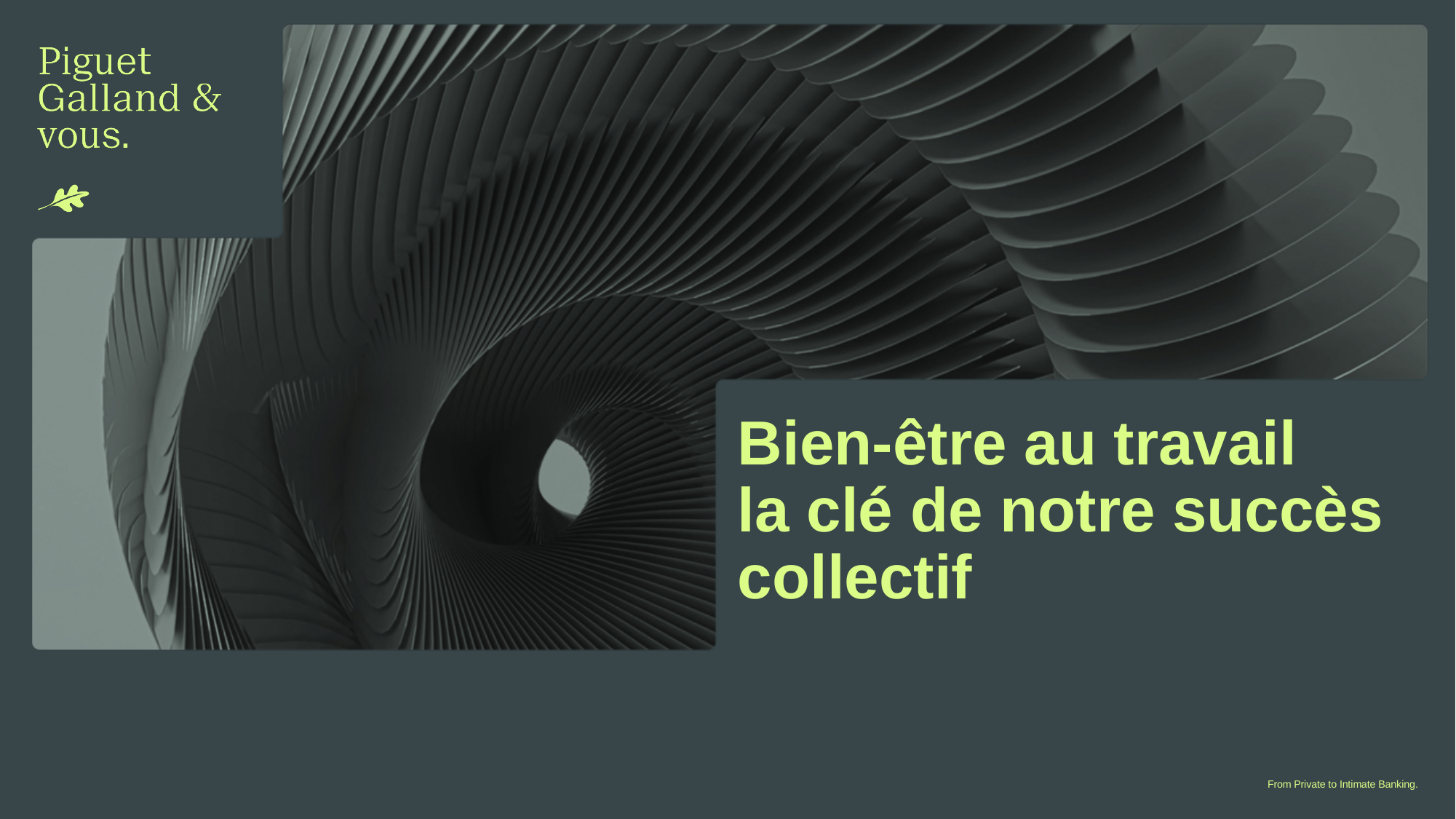

# Bien-être au travail la clé de notre succès collectif